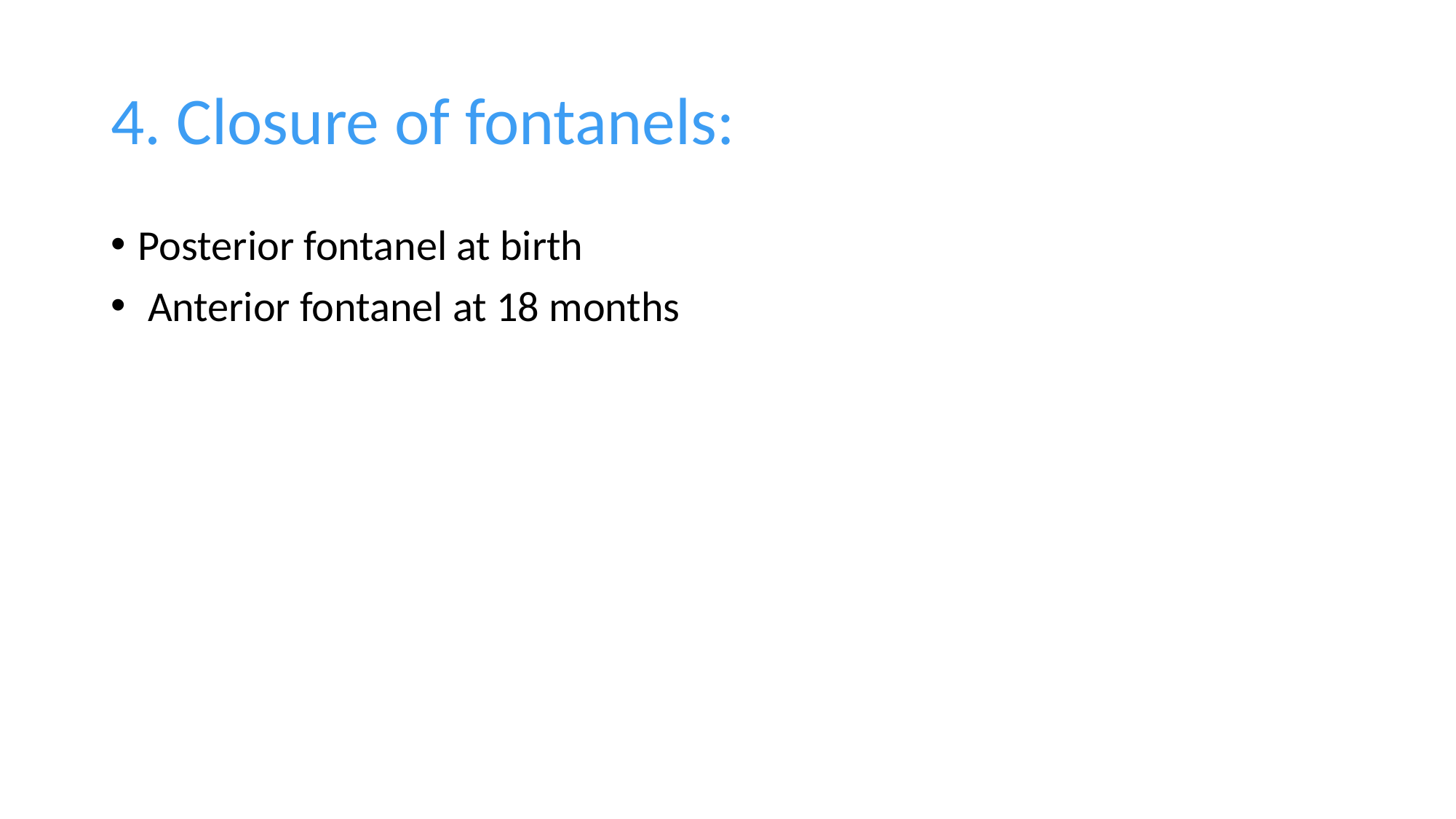

# 4. Closure of fontanels:
Posterior fontanel at birth
 Anterior fontanel at 18 months